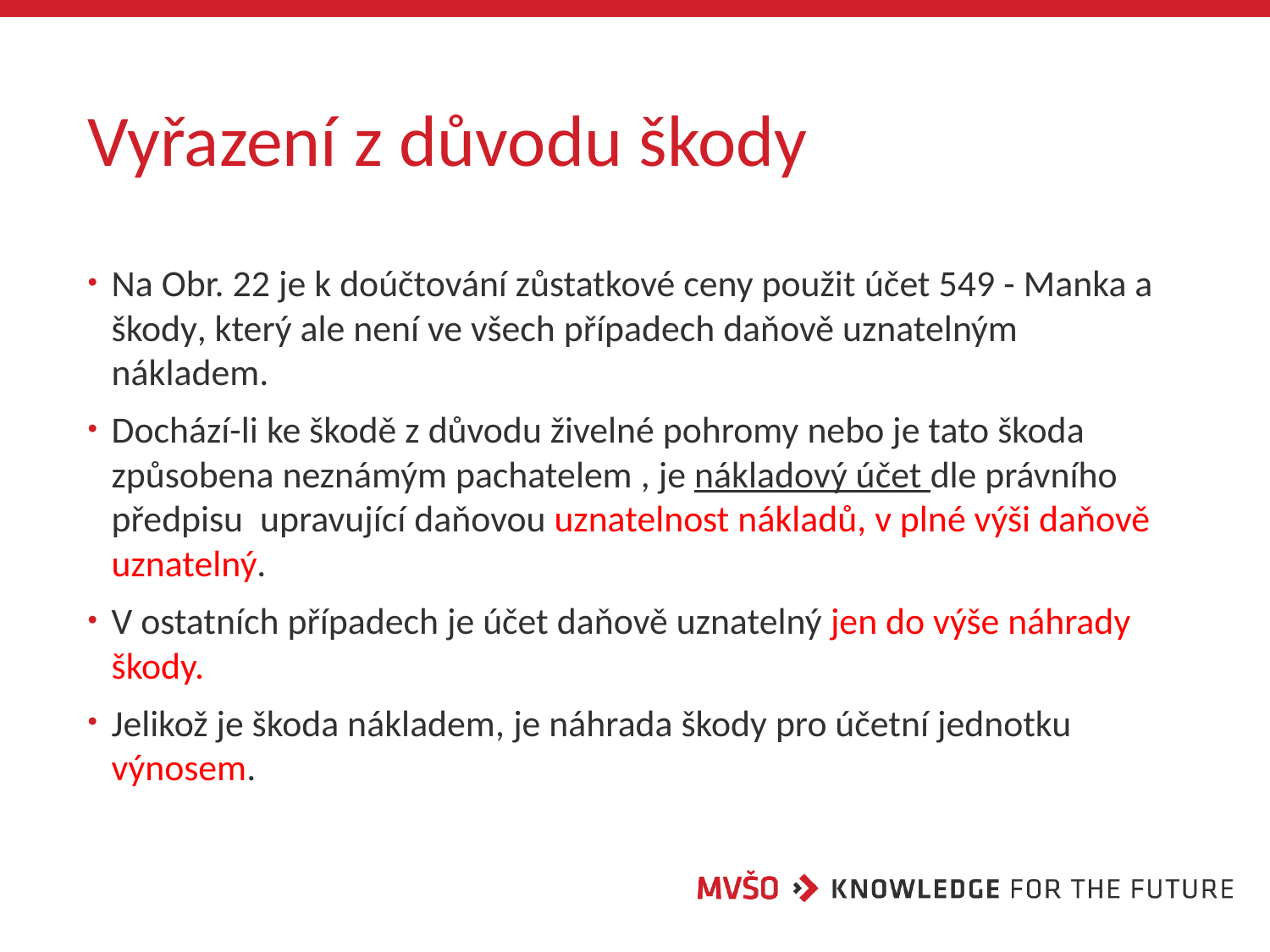

# Vyřazení z důvodu škody
Na Obr. 22 je k doúčtování zůstatkové ceny použit účet 549 - Manka a škody, který ale není ve všech případech daňově uznatelným nákladem.
Dochází-li ke škodě z důvodu živelné pohromy nebo je tato škoda způsobena neznámým pachatelem , je nákladový účet dle právního předpisu  upravující daňovou uznatelnost nákladů, v plné výši daňově uznatelný.
V ostatních případech je účet daňově uznatelný jen do výše náhrady škody.
Jelikož je škoda nákladem, je náhrada škody pro účetní jednotku výnosem.